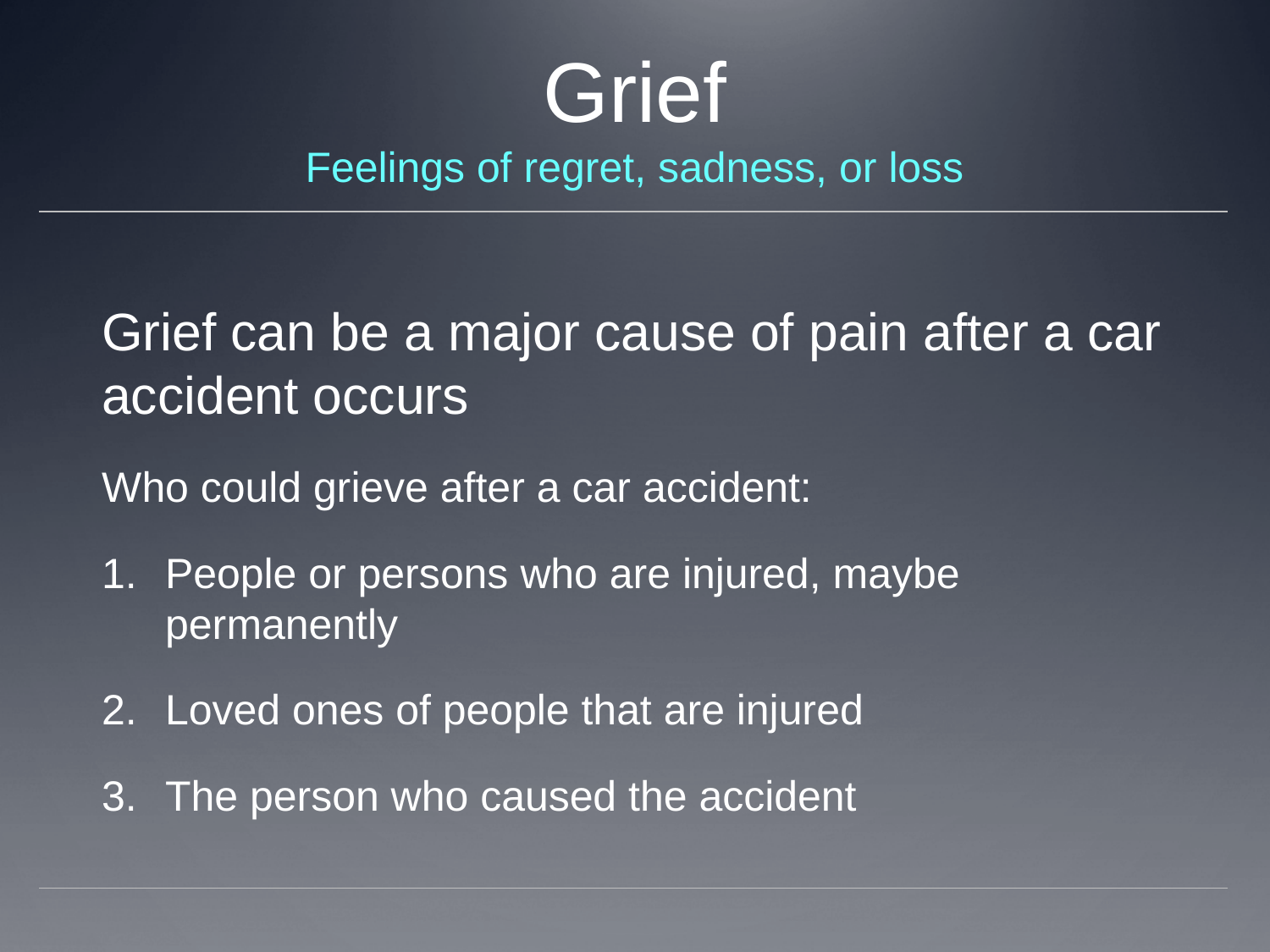

# Grief Feelings of regret, sadness, or loss
Grief can be a major cause of pain after a car accident occurs
Who could grieve after a car accident:
People or persons who are injured, maybe permanently
Loved ones of people that are injured
The person who caused the accident